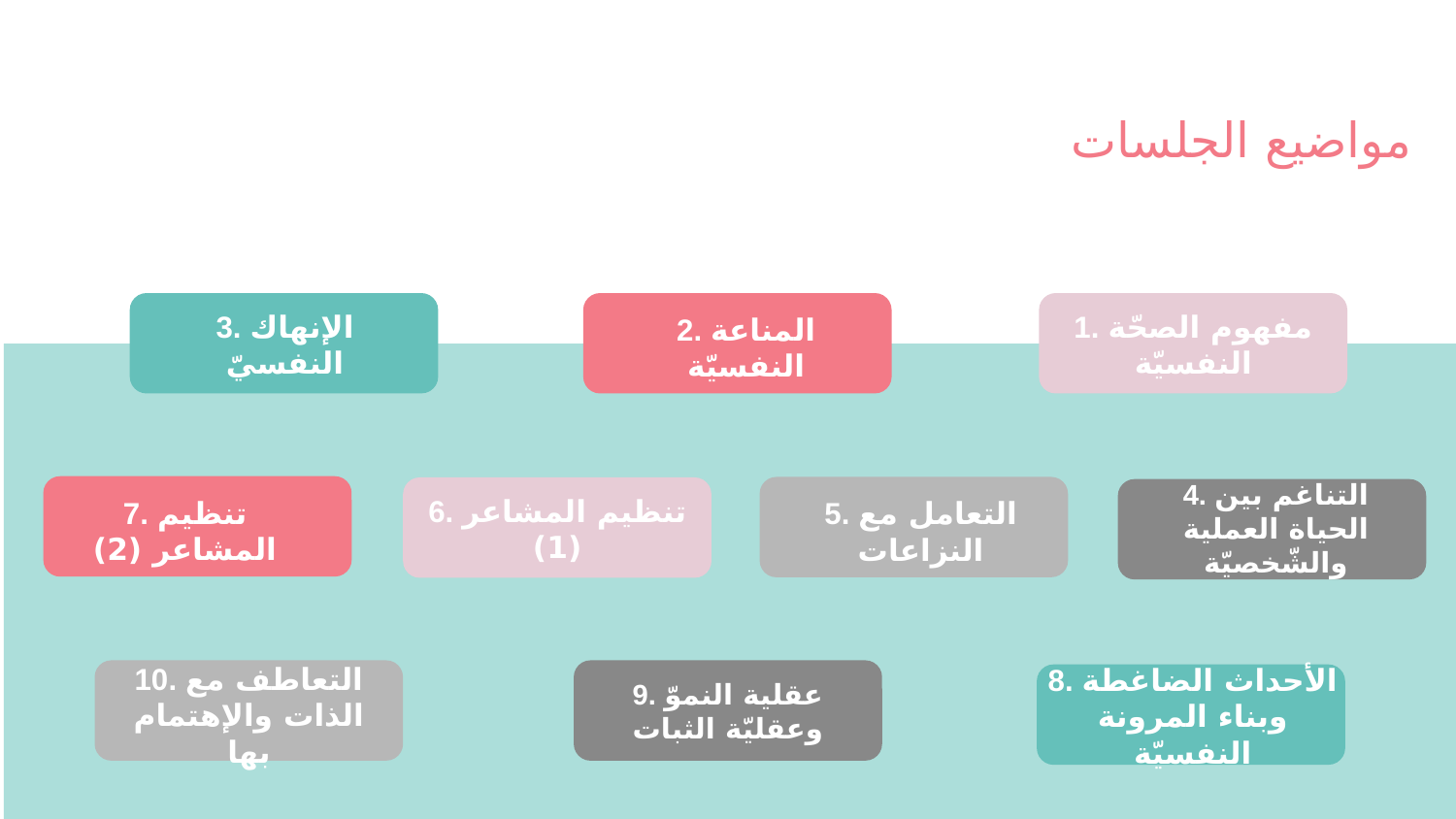

# مواضيع الجلسات

2. المناعة النفسيّة
3. الإنهاك النفسيّ
1. مفهوم الصحّة النفسيّة

4. التناغم بين الحياة العملية والشّخصيّة

7. تنظيم المشاعر (2)
6. تنظيم المشاعر (1)
5. التعامل مع النزاعات

9. عقلية النموّ وعقليّة الثبات

10. التعاطف مع الذات والإهتمام بها
8. الأحداث الضاغطة وبناء المرونة النفسيّة